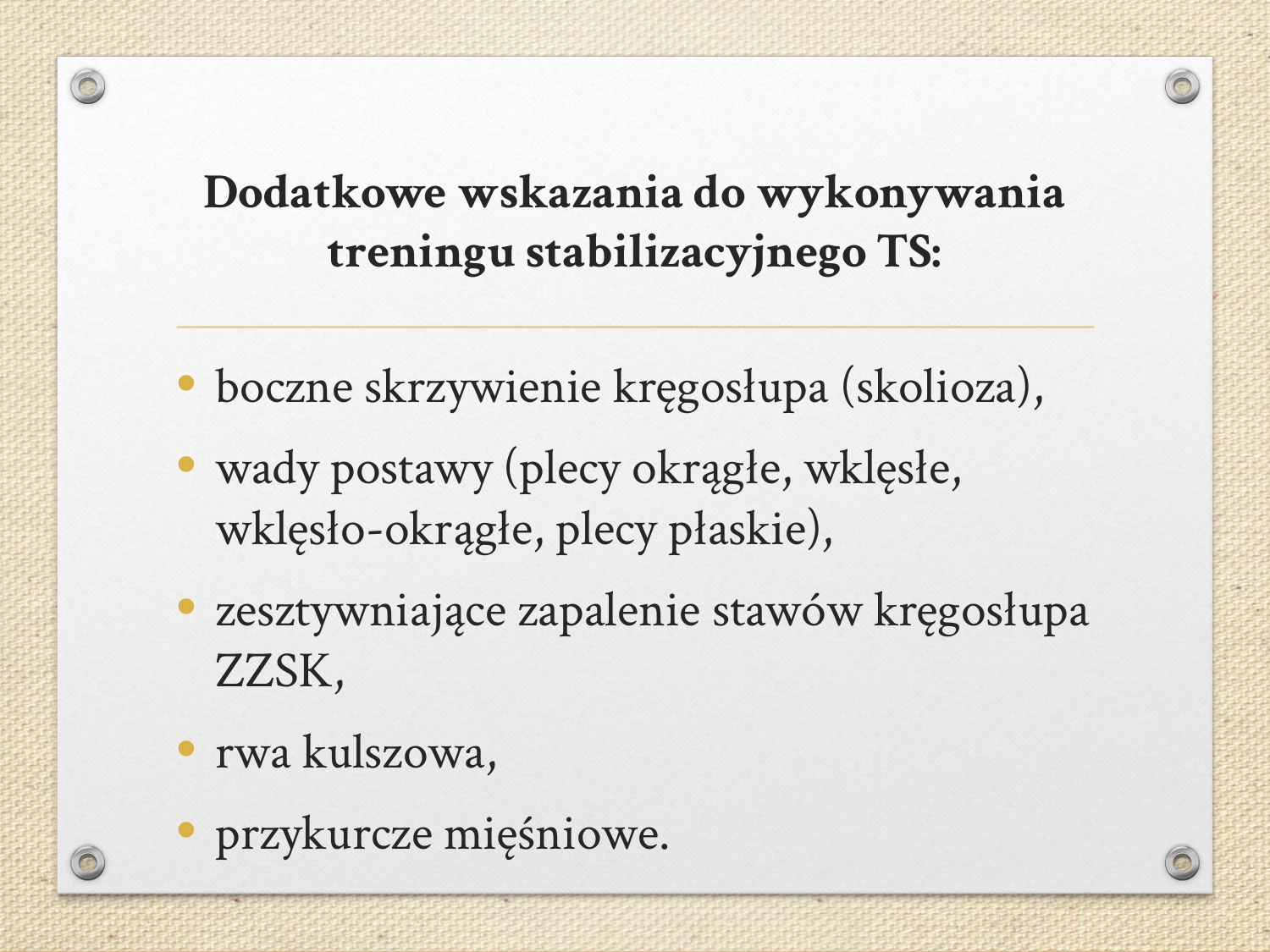

# Dodatkowe wskazania do wykonywania treningu stabilizacyjnego TS:
boczne skrzywienie kręgosłupa (skolioza),
wady postawy (plecy okrągłe, wklęsłe, wklęsło-okrągłe, plecy płaskie),
zesztywniające zapalenie stawów kręgosłupa ZZSK,
rwa kulszowa,
przykurcze mięśniowe.